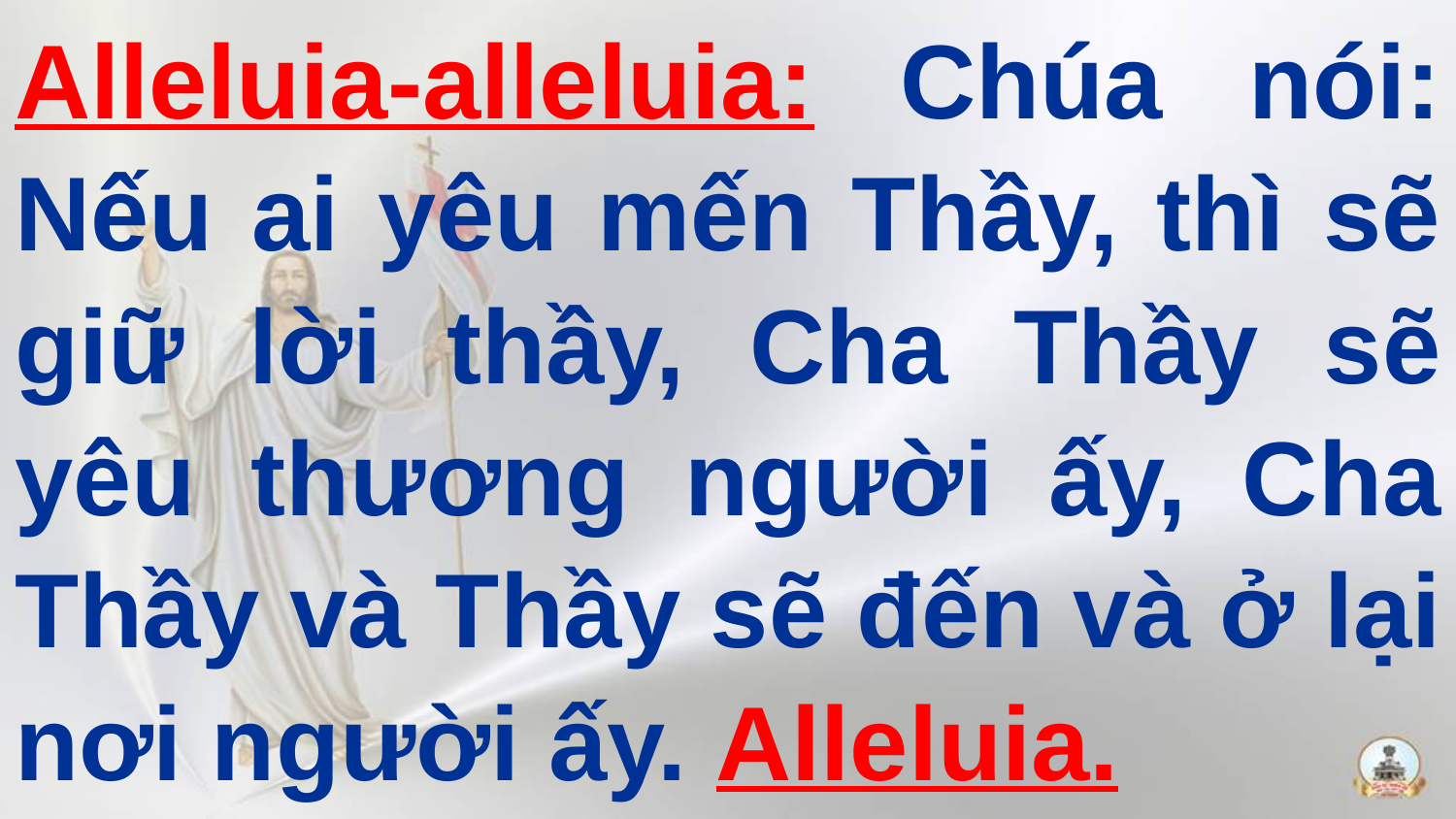

Alleluia-alleluia: Chúa nói: Nếu ai yêu mến Thầy, thì sẽ giữ lời thầy, Cha Thầy sẽ yêu thương người ấy, Cha Thầy và Thầy sẽ đến và ở lại nơi người ấy. Alleluia.

#